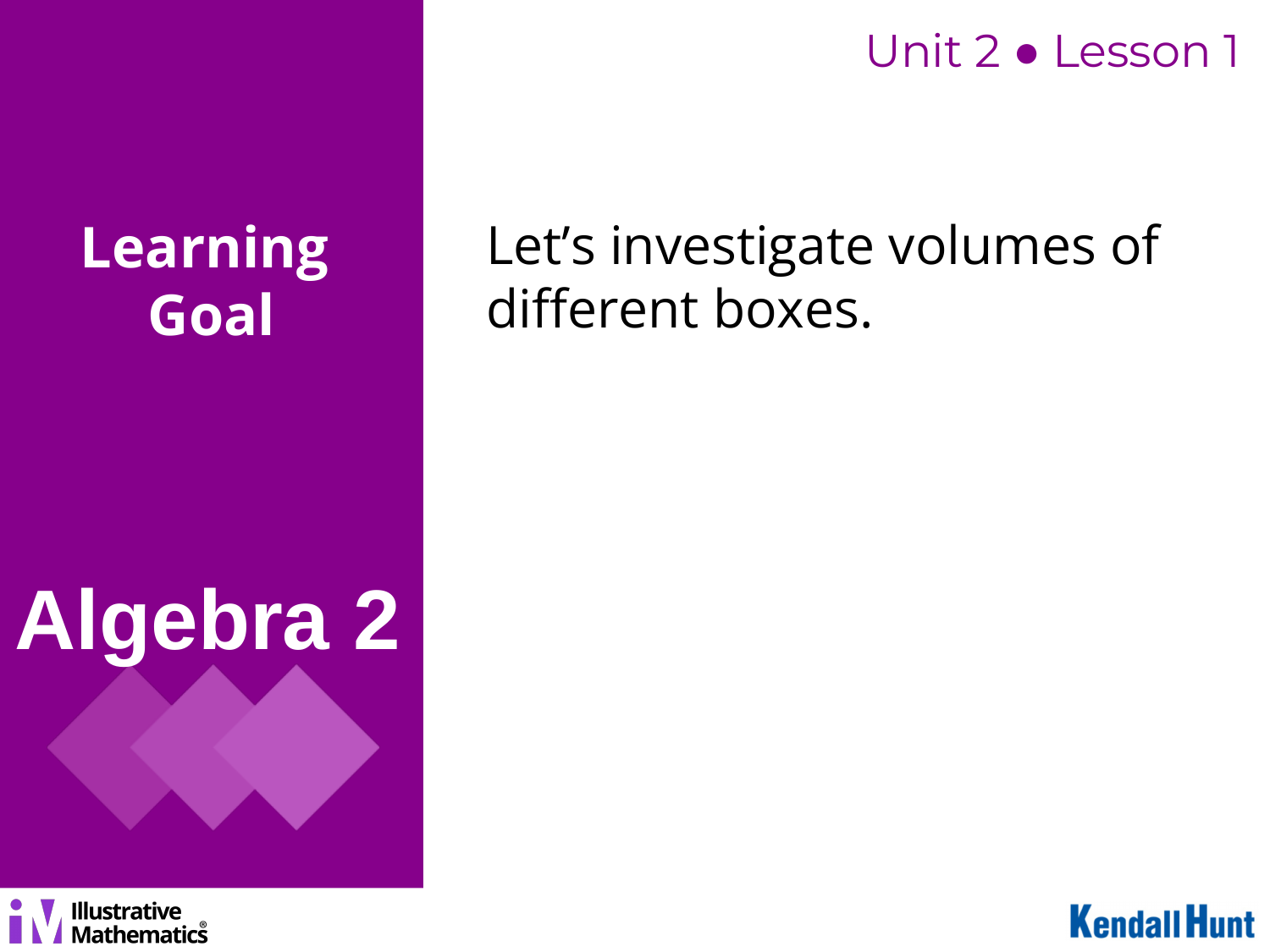

Unit 2 ● Lesson 1
# Let’s investigate volumes of different boxes.